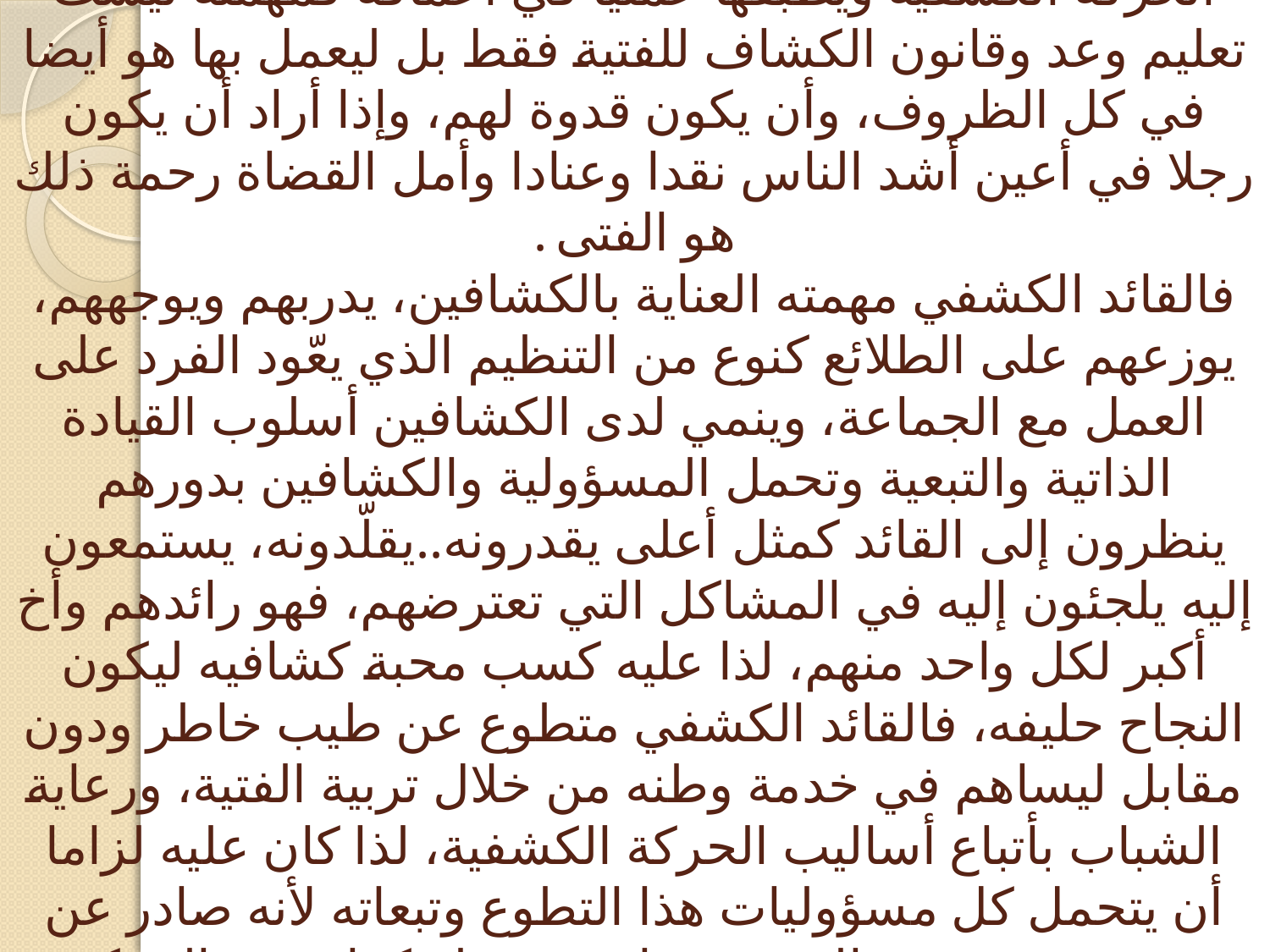

# لذا يجب على القائد في الحركة الكشفية أن يتبع مبادئ الحركة الكشفية ويطبقها عمليا في أعماقه فمهمته ليست تعليم وعد وقانون الكشاف للفتية فقط بل ليعمل بها هو أيضا في كل الظروف، وأن يكون قدوة لهم، وإذا أراد أن يكون رجلا في أعين أشد الناس نقدا وعنادا وأمل القضاة رحمة ذلك هو الفتى . فالقائد الكشفي مهمته العناية بالكشافين، يدربهم ويوجههم، يوزعهم على الطلائع كنوع من التنظيم الذي يعّود الفرد على العمل مع الجماعة، وينمي لدى الكشافين أسلوب القيادة الذاتية والتبعية وتحمل المسؤولية والكشافين بدورهم ينظرون إلى القائد كمثل أعلى يقدرونه..يقلّدونه، يستمعون إليه يلجئون إليه في المشاكل التي تعترضهم، فهو رائدهم وأخ أكبر لكل واحد منهم، لذا عليه كسب محبة كشافيه ليكون النجاح حليفه، فالقائد الكشفي متطوع عن طيب خاطر ودون مقابل ليساهم في خدمة وطنه من خلال تربية الفتية، ورعاية الشباب بأتباع أساليب الحركة الكشفية، لذا كان عليه لزاما أن يتحمل كل مسؤوليات هذا التطوع وتبعاته لأنه صادر عن رغبة حقيقية وفعالة في ممارسة عمله كقائد في الحركة الكشفية .